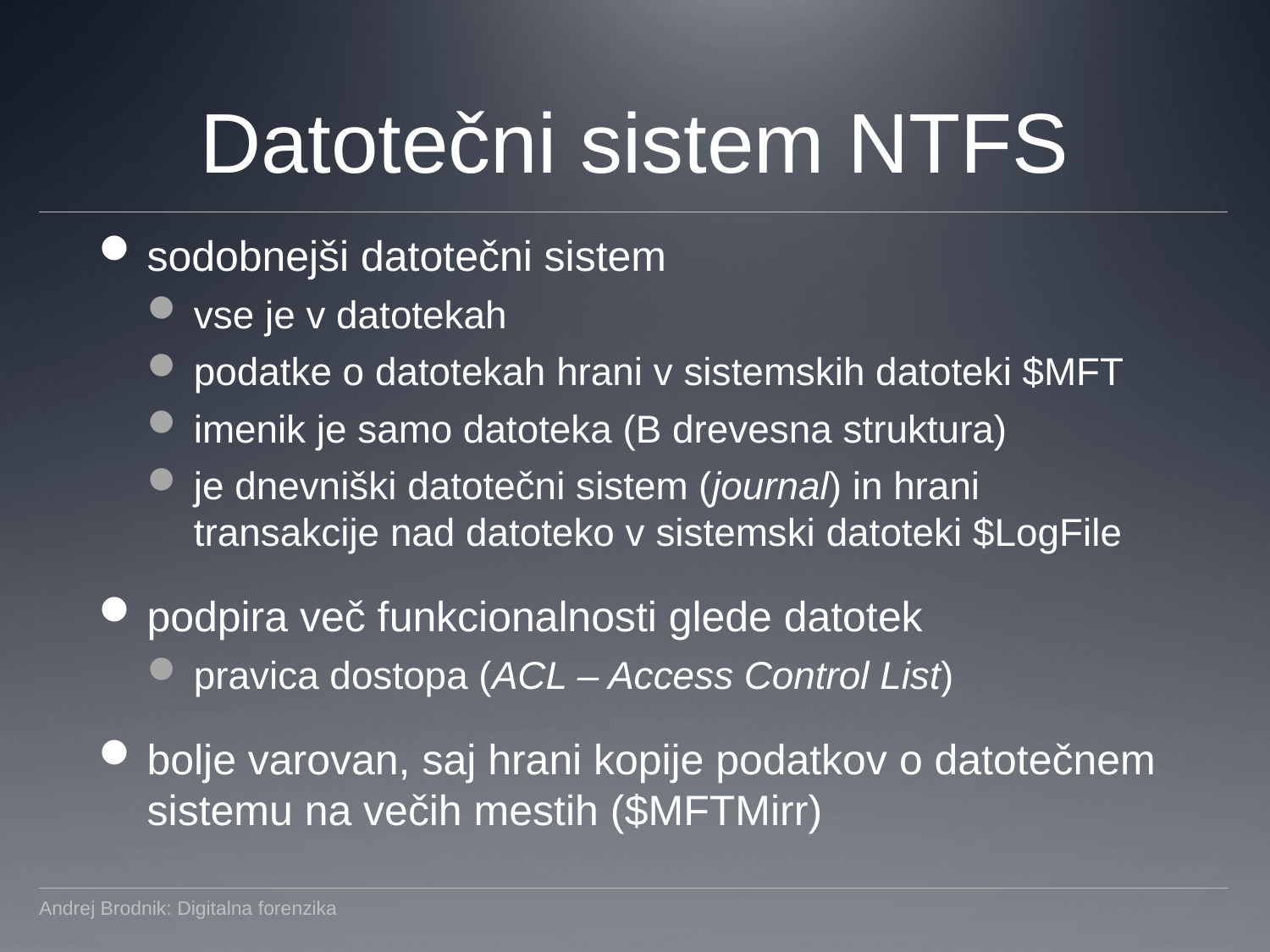

# Datotečni sistem NTFS
sodobnejši datotečni sistem
vse je v datotekah
podatke o datotekah hrani v sistemskih datoteki $MFT
imenik je samo datoteka (B drevesna struktura)
je dnevniški datotečni sistem (journal) in hrani transakcije nad datoteko v sistemski datoteki $LogFile
podpira več funkcionalnosti glede datotek
pravica dostopa (ACL – Access Control List)
bolje varovan, saj hrani kopije podatkov o datotečnem sistemu na večih mestih ($MFTMirr)
Andrej Brodnik: Digitalna forenzika